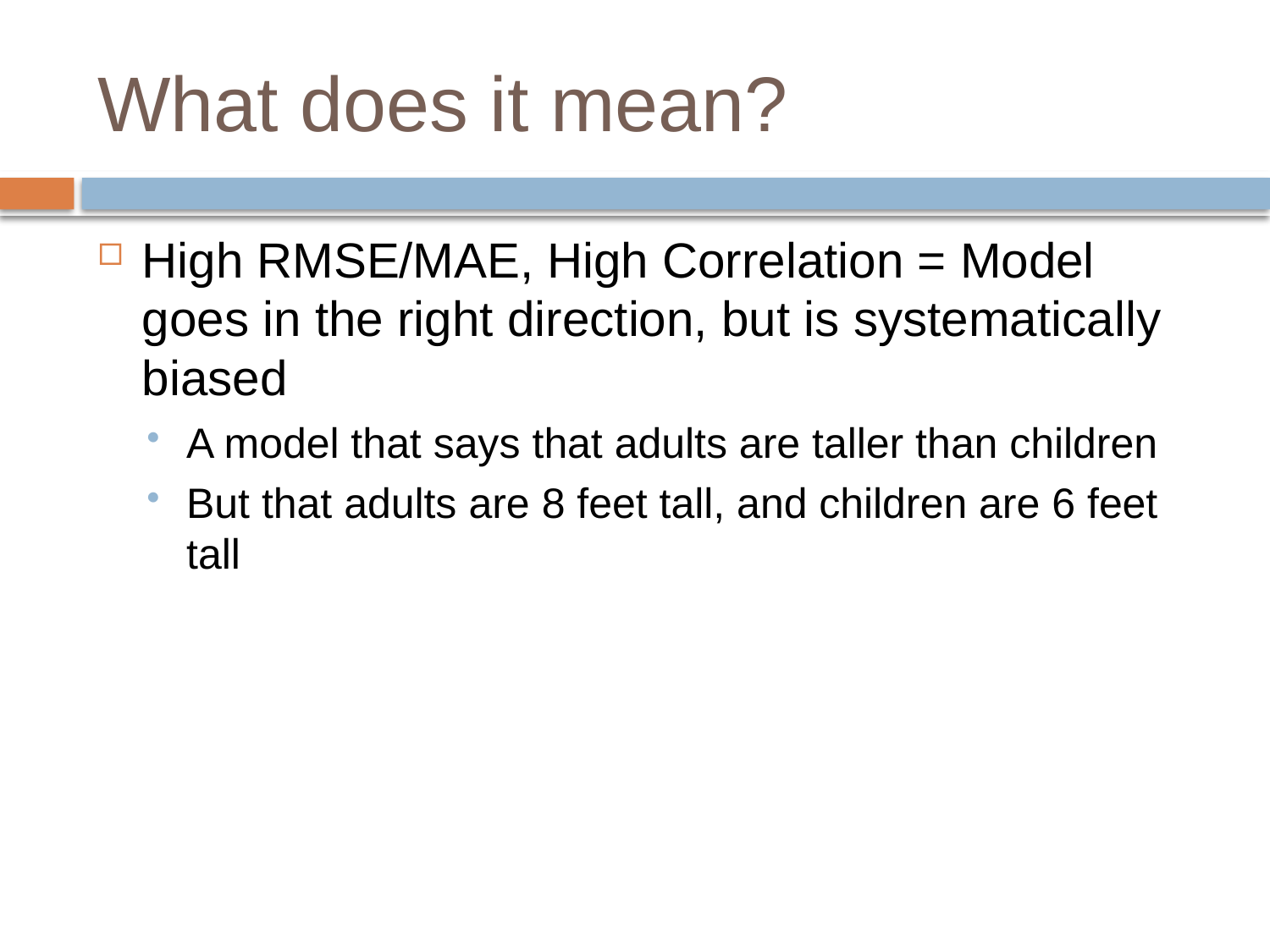

# What does it mean?
High RMSE/MAE, High Correlation = Model goes in the right direction, but is systematically biased
A model that says that adults are taller than children
But that adults are 8 feet tall, and children are 6 feet tall